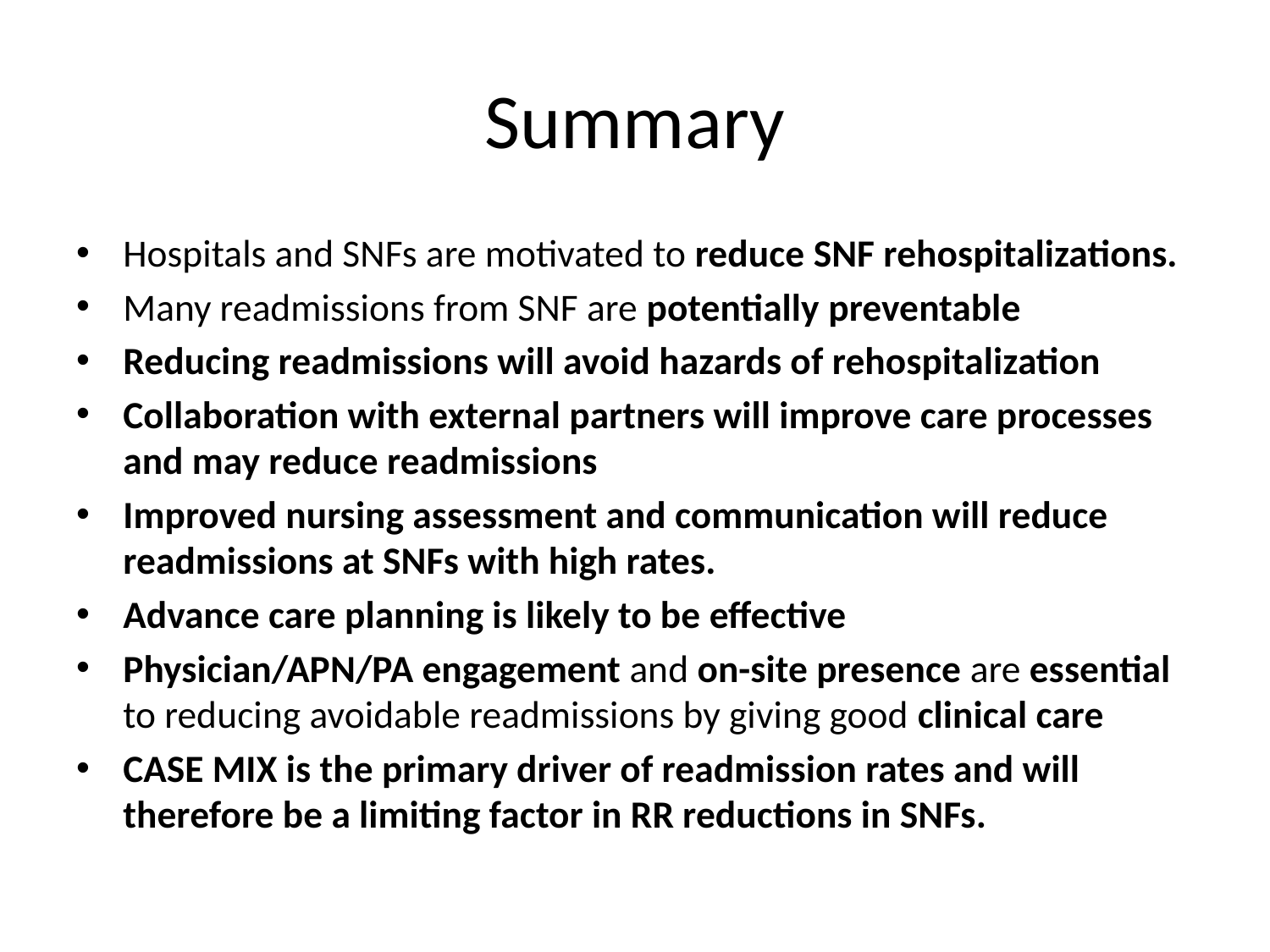

# Summary
Hospitals and SNFs are motivated to reduce SNF rehospitalizations.
Many readmissions from SNF are potentially preventable
Reducing readmissions will avoid hazards of rehospitalization
Collaboration with external partners will improve care processes and may reduce readmissions
Improved nursing assessment and communication will reduce readmissions at SNFs with high rates.
Advance care planning is likely to be effective
Physician/APN/PA engagement and on-site presence are essential to reducing avoidable readmissions by giving good clinical care
CASE MIX is the primary driver of readmission rates and will therefore be a limiting factor in RR reductions in SNFs.